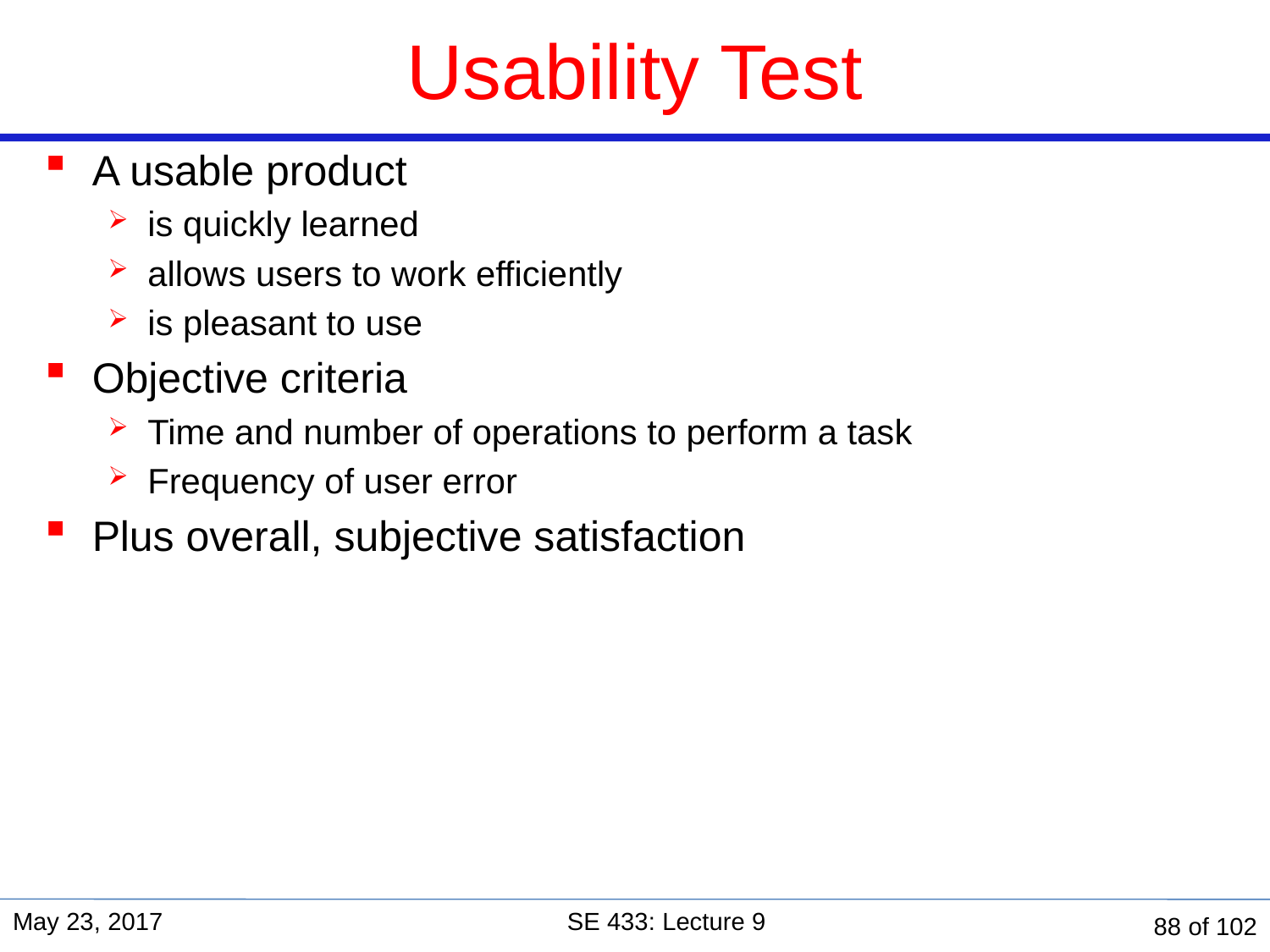

# Usability Test
A usable product
is quickly learned
allows users to work efficiently
is pleasant to use
Objective criteria
Time and number of operations to perform a task
Frequency of user error
Plus overall, subjective satisfaction
May 23, 2017
SE 433: Lecture 9
88 of 102